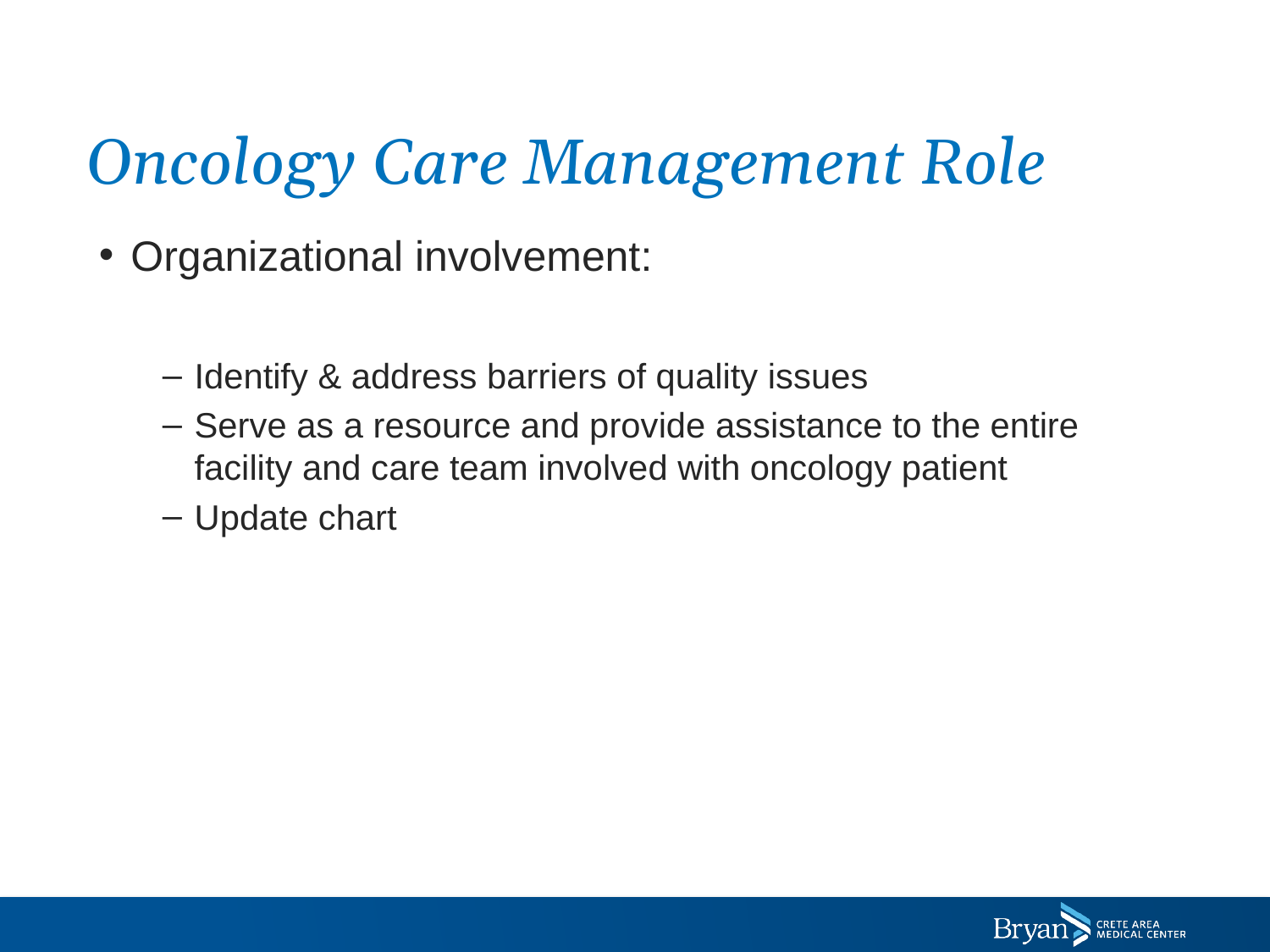

# Oncology Care Management Role
Organizational involvement:

Identify & address barriers of quality issues
Serve as a resource and provide assistance to the entire facility and care team involved with oncology patient
Update chart